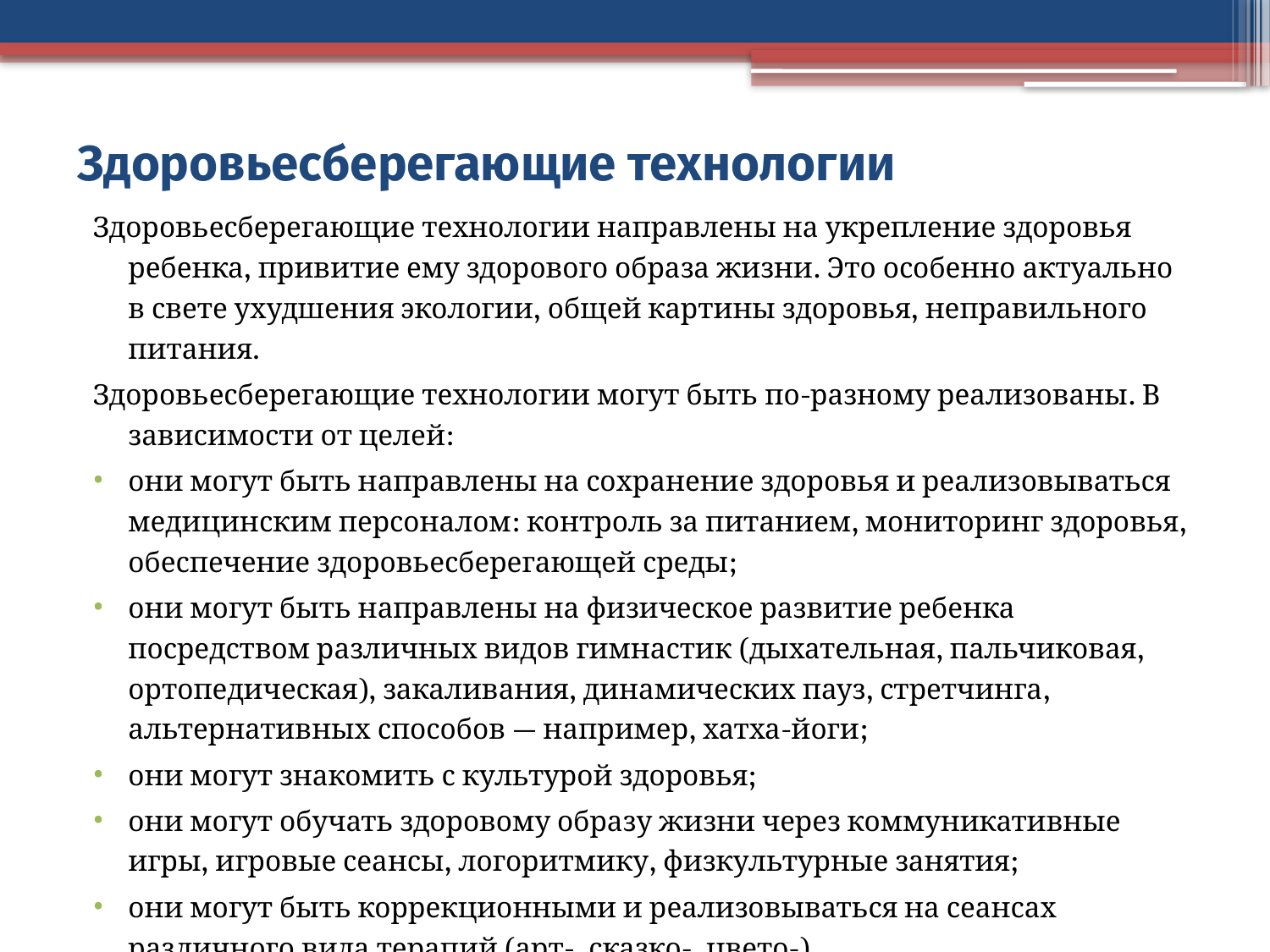

# Здоровьесберегающие технологии
Здоровьесберегающие технологии направлены на укрепление здоровья ребенка, привитие ему здорового образа жизни. Это особенно актуально в свете ухудшения экологии, общей картины здоровья, неправильного питания.
Здоровьесберегающие технологии могут быть по-разному реализованы. В зависимости от целей:
они могут быть направлены на сохранение здоровья и реализовываться медицинским персоналом: контроль за питанием, мониторинг здоровья, обеспечение здоровьесберегающей среды;
они могут быть направлены на физическое развитие ребенка посредством различных видов гимнастик (дыхательная, пальчиковая, ортопедическая), закаливания, динамических пауз, стретчинга, альтернативных способов — например, хатха-йоги;
они могут знакомить с культурой здоровья;
они могут обучать здоровому образу жизни через коммуникативные игры, игровые сеансы, логоритмику, физкультурные занятия;
они могут быть коррекционными и реализовываться на сеансах различного вида терапий (арт-, сказко-, цвето-).